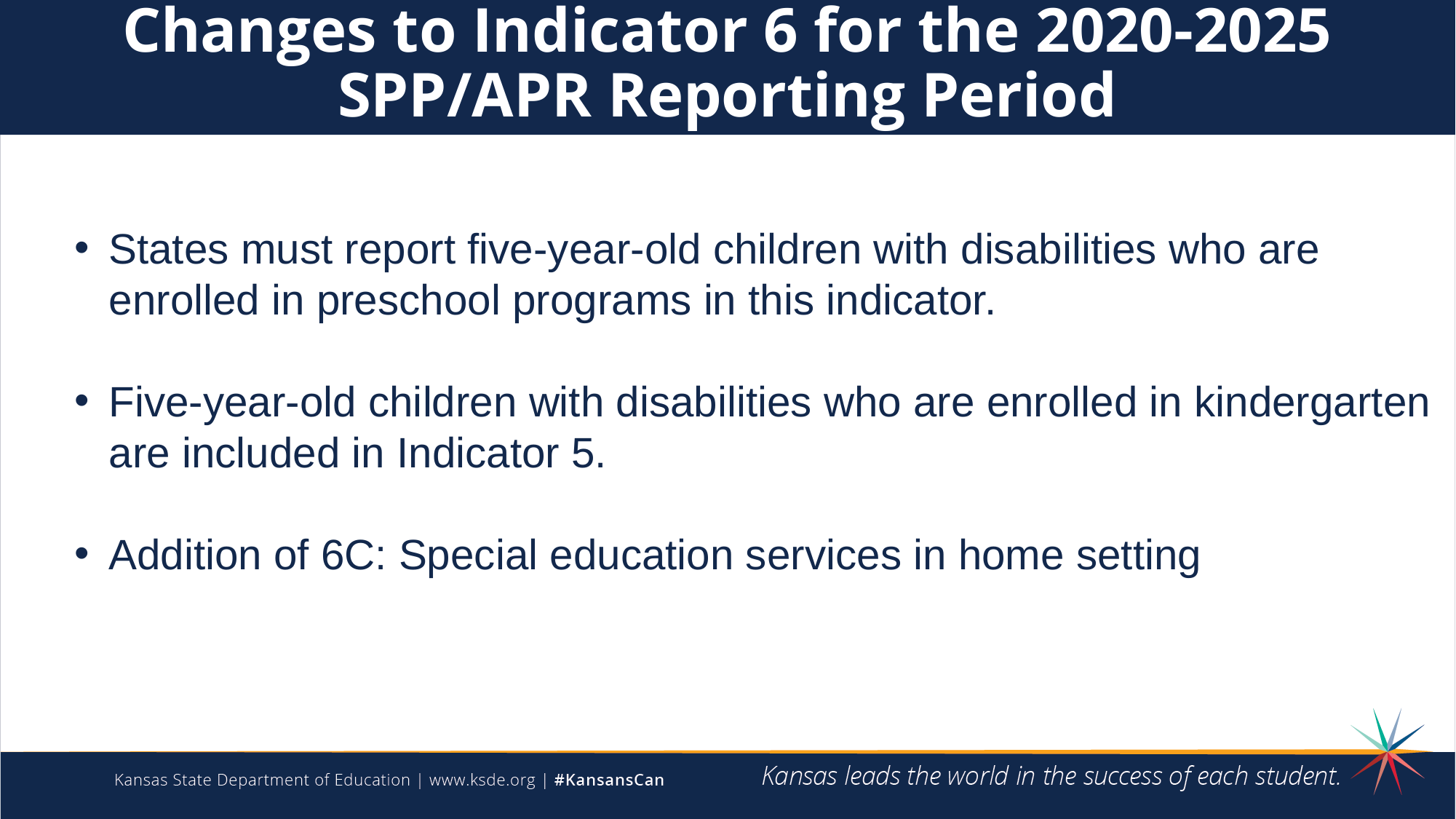

Changes to Indicator 6 for the 2020-2025 SPP/APR Reporting Period

States must report five-year-old children with disabilities who are enrolled in preschool programs in this indicator.

Five-year-old children with disabilities who are enrolled in kindergarten are included in Indicator 5.

Addition of 6C: Special education services in home setting